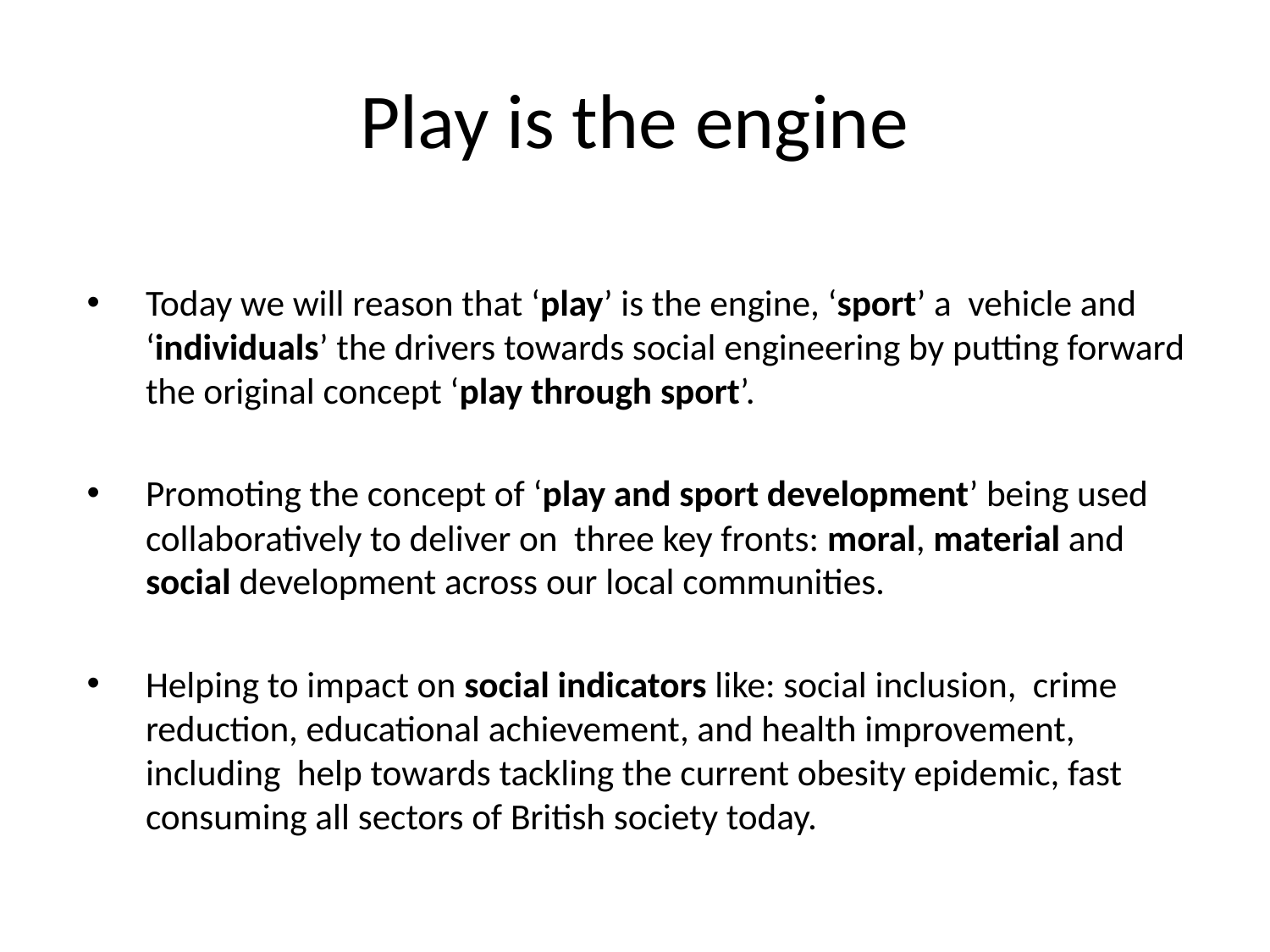

# Play is the engine

Today we will reason that ‘play’ is the engine, ‘sport’ a  vehicle and ‘individuals’ the drivers towards social engineering by putting forward the original concept ‘play through sport’.

Promoting the concept of ‘play and sport development’ being used collaboratively to deliver on  three key fronts: moral, material and social development across our local communities.

Helping to impact on social indicators like: social inclusion,  crime reduction, educational achievement, and health improvement, including  help towards tackling the current obesity epidemic, fast consuming all sectors of British society today.